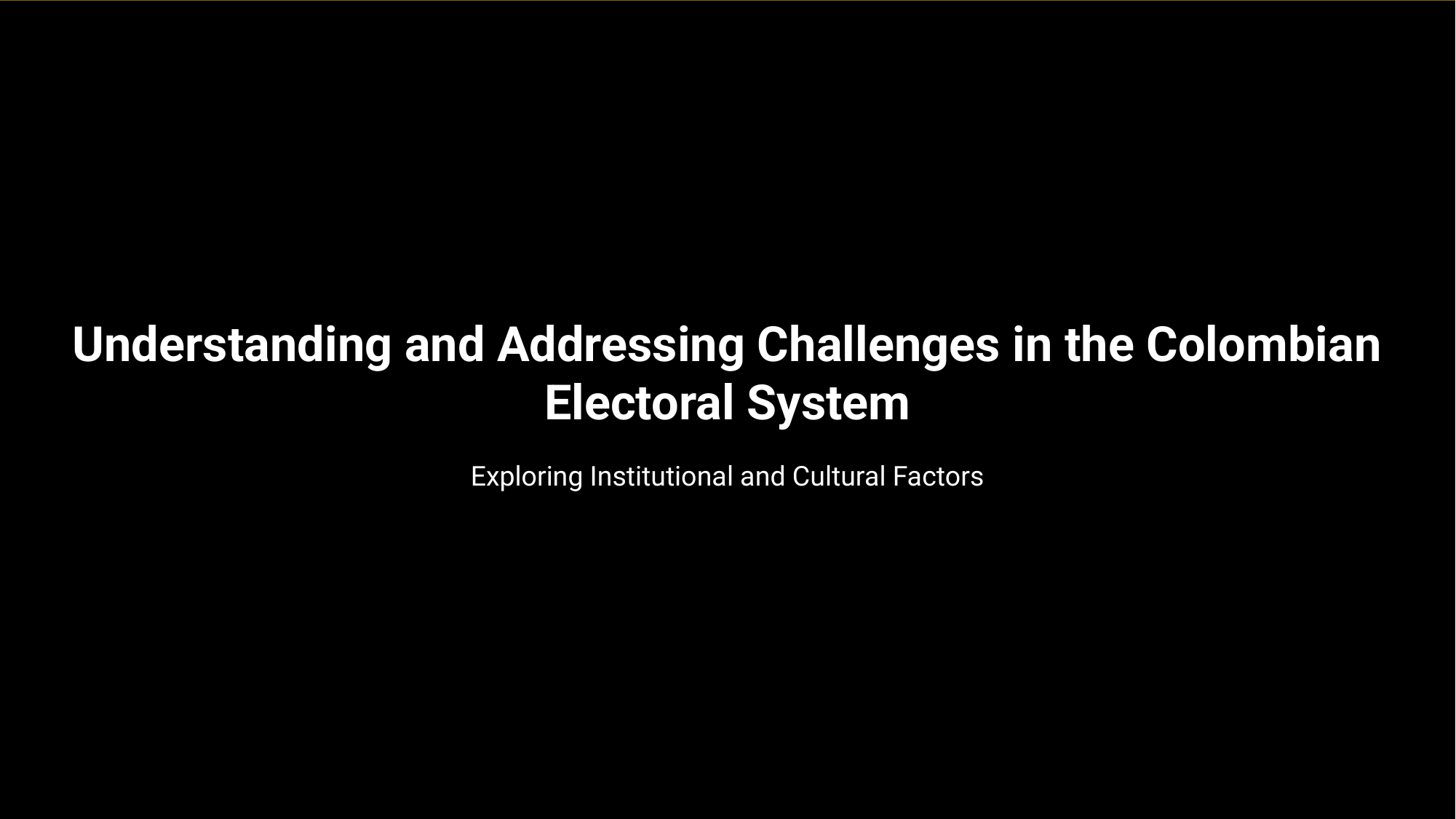

Understanding and Addressing Challenges in the Colombian Electoral System
Exploring Institutional and Cultural Factors